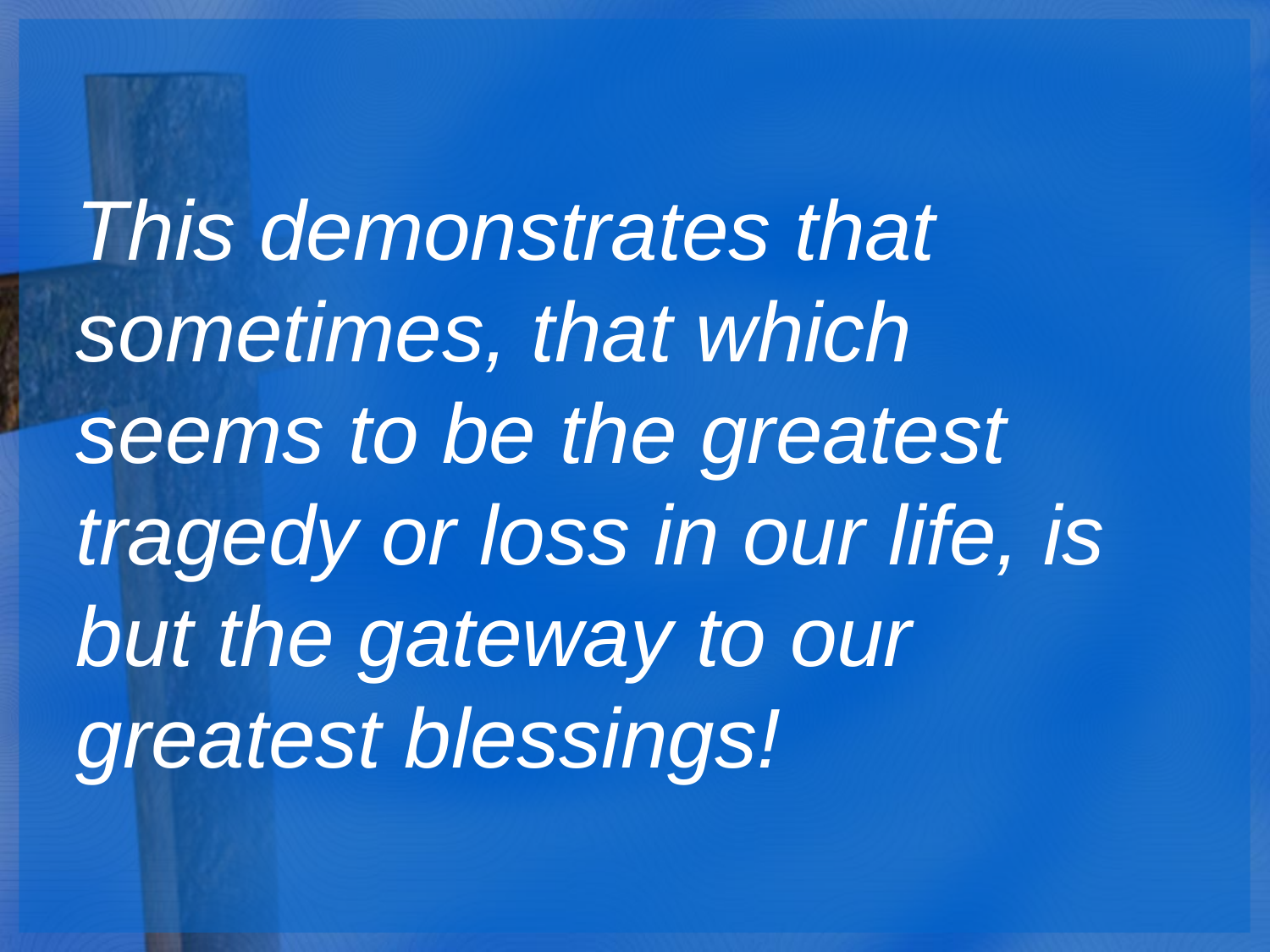

This demonstrates that sometimes, that which seems to be the greatest tragedy or loss in our life, is but the gateway to our greatest blessings!